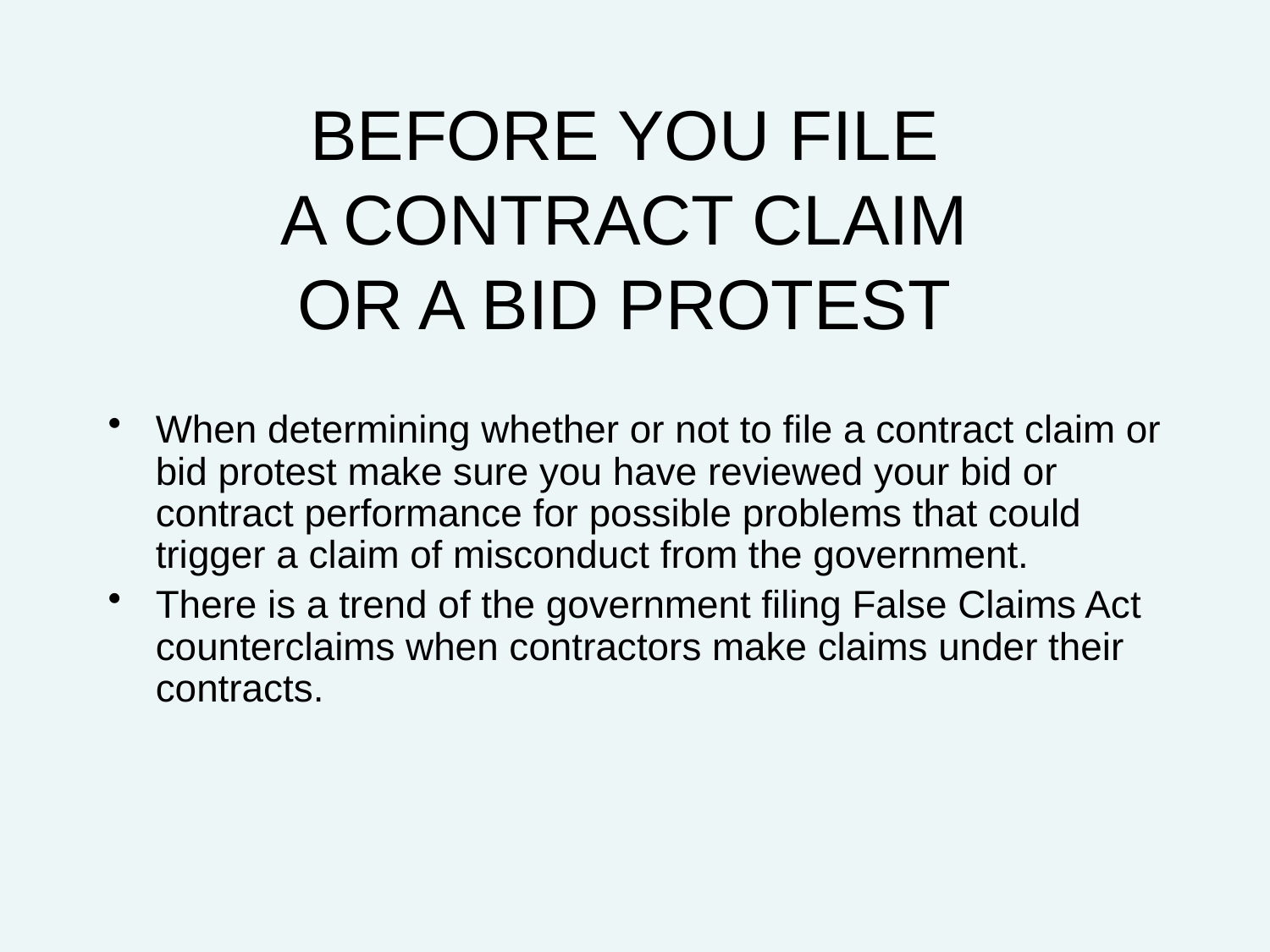

# BEFORE YOU FILE A CONTRACT CLAIM OR A BID PROTEST

When determining whether or not to file a contract claim or bid protest make sure you have reviewed your bid or contract performance for possible problems that could trigger a claim of misconduct from the government.
There is a trend of the government filing False Claims Act counterclaims when contractors make claims under their contracts.